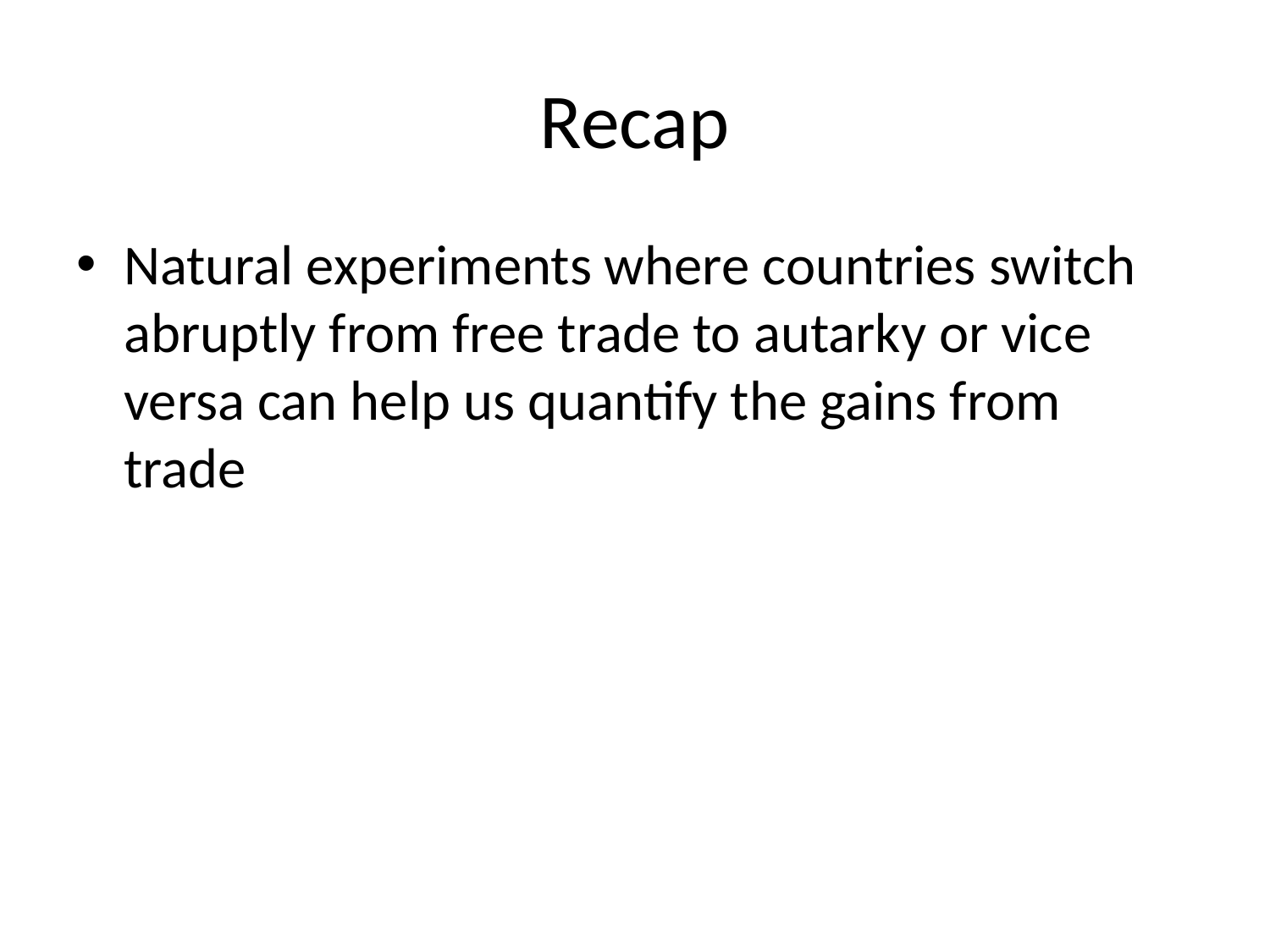

# Recap
Natural experiments where countries switch abruptly from free trade to autarky or vice versa can help us quantify the gains from trade